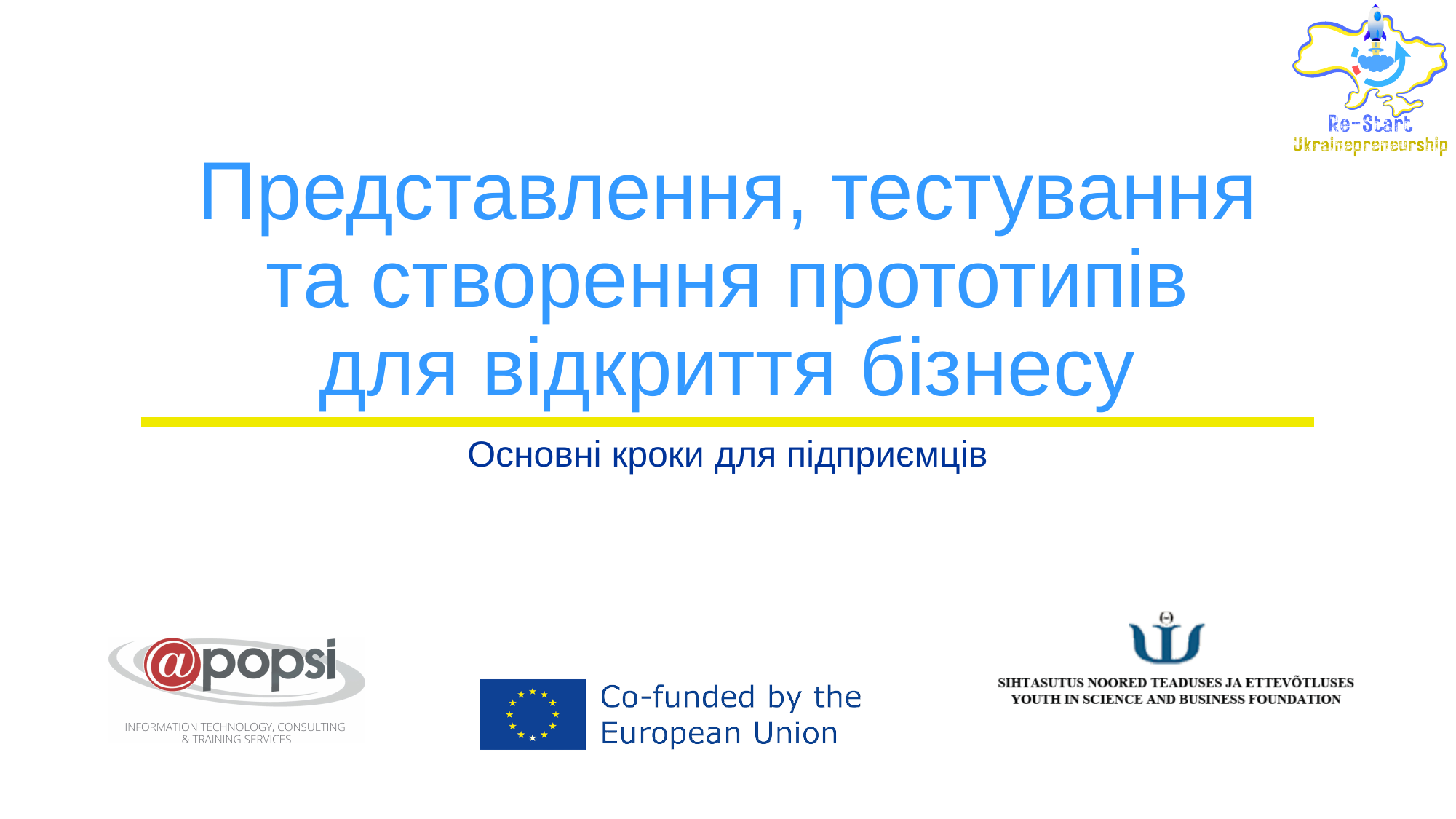

# Представлення, тестування та створення прототипів для відкриття бізнесу
Основні кроки для підприємців